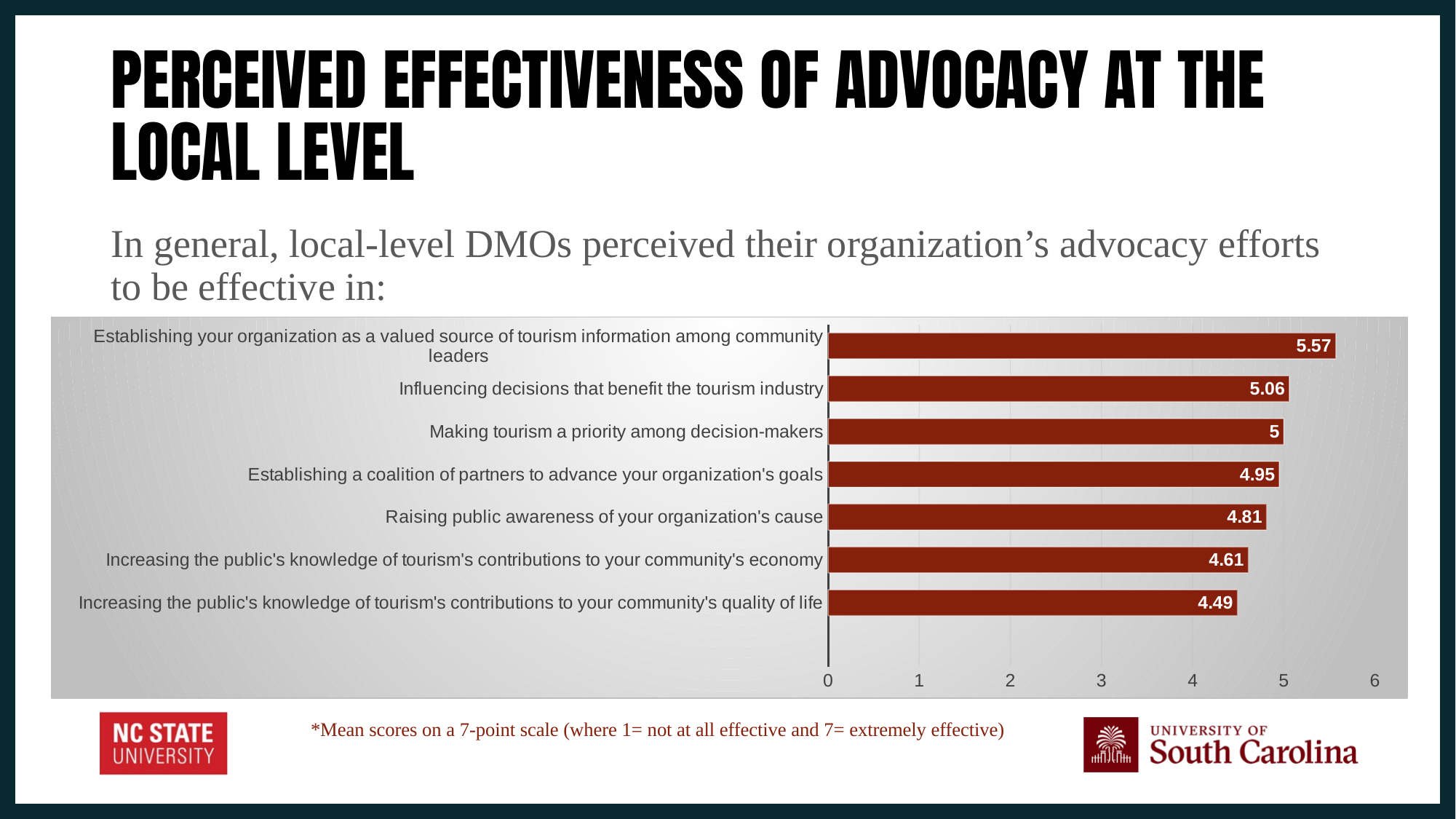

# PERCEIVED EFFECTIVENESS OF ADVOCACY AT THE LOCAL LEVEL
In general, local-level DMOs perceived their organization’s advocacy efforts to be effective in:

### Chart

| Category | Series 1 |
|---|---|
|  | None |
| Increasing the public's knowledge of tourism's contributions to your community's quality of life | 4.49 |
| Increasing the public's knowledge of tourism's contributions to your community's economy | 4.61 |
| Raising public awareness of your organization's cause | 4.81 |
| Establishing a coalition of partners to advance your organization's goals | 4.95 |
| Making tourism a priority among decision-makers | 5.0 |
| Influencing decisions that benefit the tourism industry | 5.06 |
| Establishing your organization as a valued source of tourism information among community leaders | 5.57 |
*Mean scores on a 7-point scale (where 1= not at all effective and 7= extremely effective)